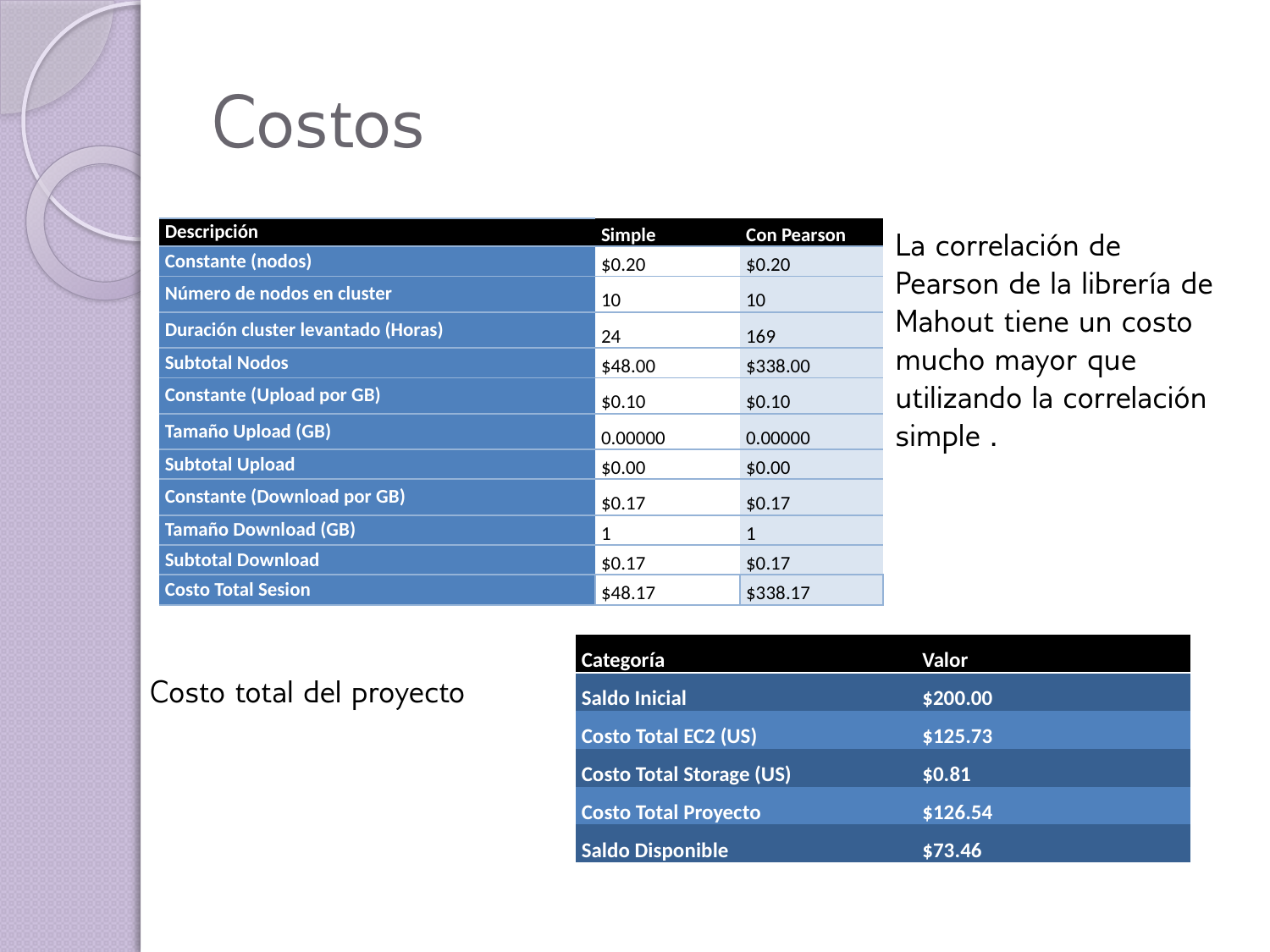

# Costos
| Descripción | Simple | Con Pearson |
| --- | --- | --- |
| Constante (nodos) | $0.20 | $0.20 |
| Número de nodos en cluster | 10 | 10 |
| Duración cluster levantado (Horas) | 24 | 169 |
| Subtotal Nodos | $48.00 | $338.00 |
| Constante (Upload por GB) | $0.10 | $0.10 |
| Tamaño Upload (GB) | 0.00000 | 0.00000 |
| Subtotal Upload | $0.00 | $0.00 |
| Constante (Download por GB) | $0.17 | $0.17 |
| Tamaño Download (GB) | 1 | 1 |
| Subtotal Download | $0.17 | $0.17 |
| Costo Total Sesion | $48.17 | $338.17 |
La correlación de Pearson de la librería de Mahout tiene un costo mucho mayor que utilizando la correlación simple .
| Categoría | Valor |
| --- | --- |
| Saldo Inicial | $200.00 |
| Costo Total EC2 (US) | $125.73 |
| Costo Total Storage (US) | $0.81 |
| Costo Total Proyecto | $126.54 |
| Saldo Disponible | $73.46 |
Costo total del proyecto